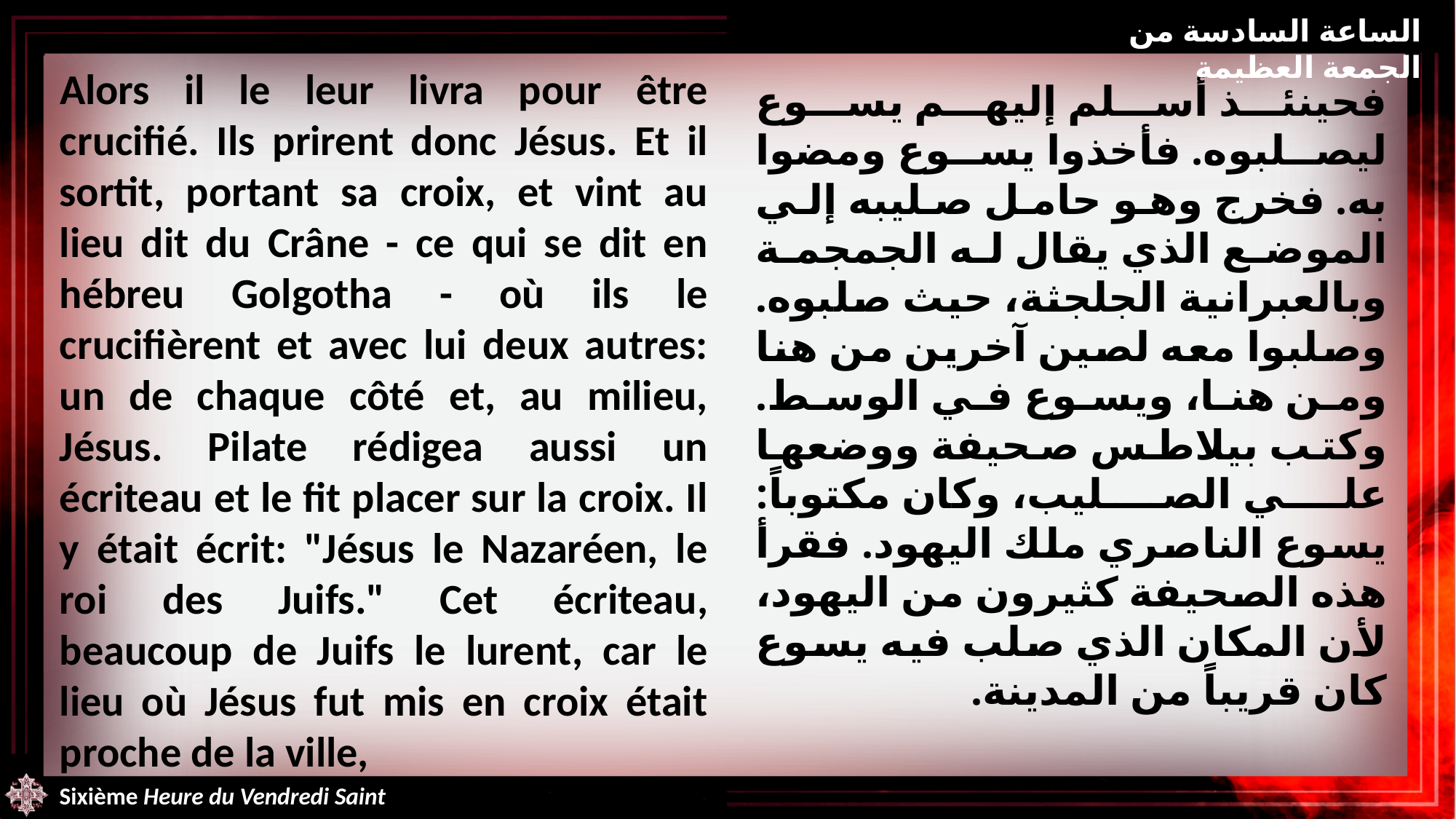

الساعة السادسة من الجمعة العظيمة
Alors il le leur livra pour être crucifié. Ils prirent donc Jésus. Et il sortit, portant sa croix, et vint au lieu dit du Crâne - ce qui se dit en hébreu Golgotha - où ils le crucifièrent et avec lui deux autres: un de chaque côté et, au milieu, Jésus. Pilate rédigea aussi un écriteau et le fit placer sur la croix. Il y était écrit: "Jésus le Nazaréen, le roi des Juifs." Cet écriteau, beaucoup de Juifs le lurent, car le lieu où Jésus fut mis en croix était proche de la ville,
فحينئذ أسلم إليهم يسوع ليصلبوه. فأخذوا يسوع ومضوا به. فخرج وهو حامل صليبه إلي الموضع الذي يقال له الجمجمة وبالعبرانية الجلجثة، حيث صلبوه. وصلبوا معه لصين آخرين من هنا ومن هنا، ويسوع في الوسط. وكتب بيلاطس صحيفة ووضعها علي الصليب، وكان مكتوباً: يسوع الناصري ملك اليهود. فقرأ هذه الصحيفة كثيرون من اليهود، لأن المكان الذي صلب فيه يسوع كان قريباً من المدينة.
Sixième Heure du Vendredi Saint